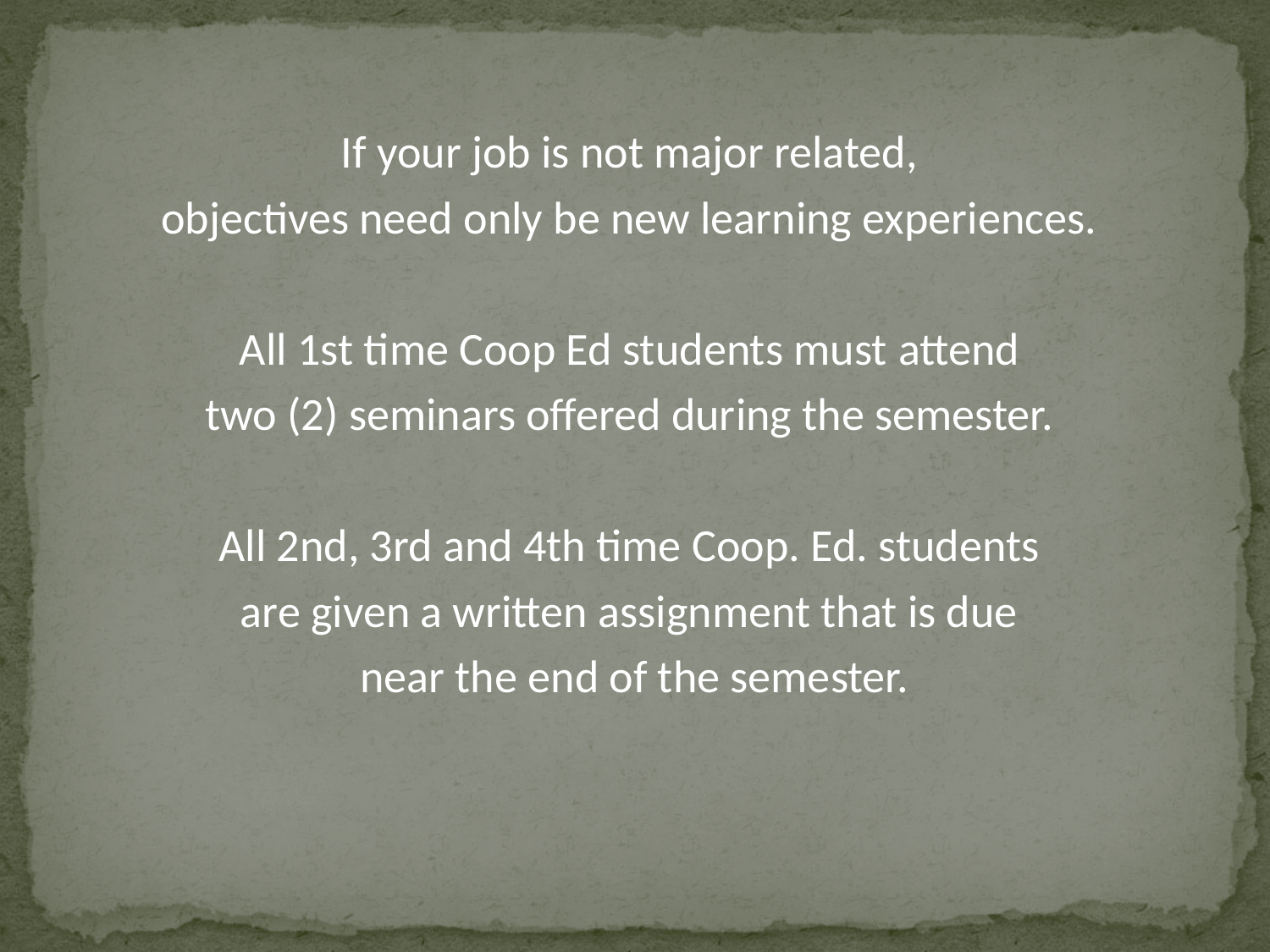

If your job is not major related,
objectives need only be new learning experiences.

All 1st time Coop Ed students must attend
two (2) seminars offered during the semester.

All 2nd, 3rd and 4th time Coop. Ed. students
are given a written assignment that is due
near the end of the semester.